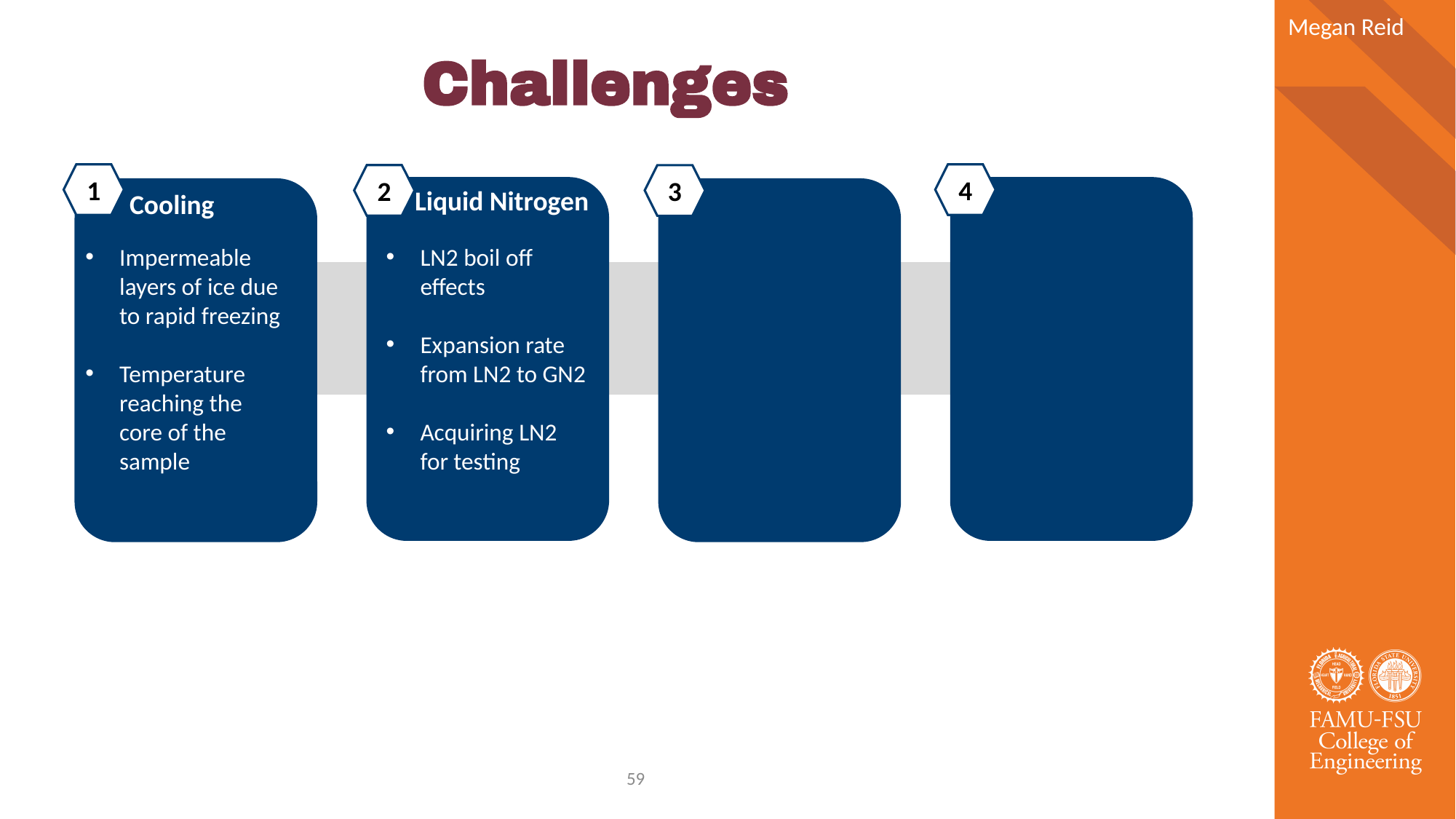

# Challenges
Megan Reid
1
4
2
3

Liquid Nitrogen

Cooling
Impermeable layers of ice due to rapid freezing

Temperature reaching the core of the sample

LN2 boil off effects
Expansion rate from LN2 to GN2

Acquiring LN2 for testing

59